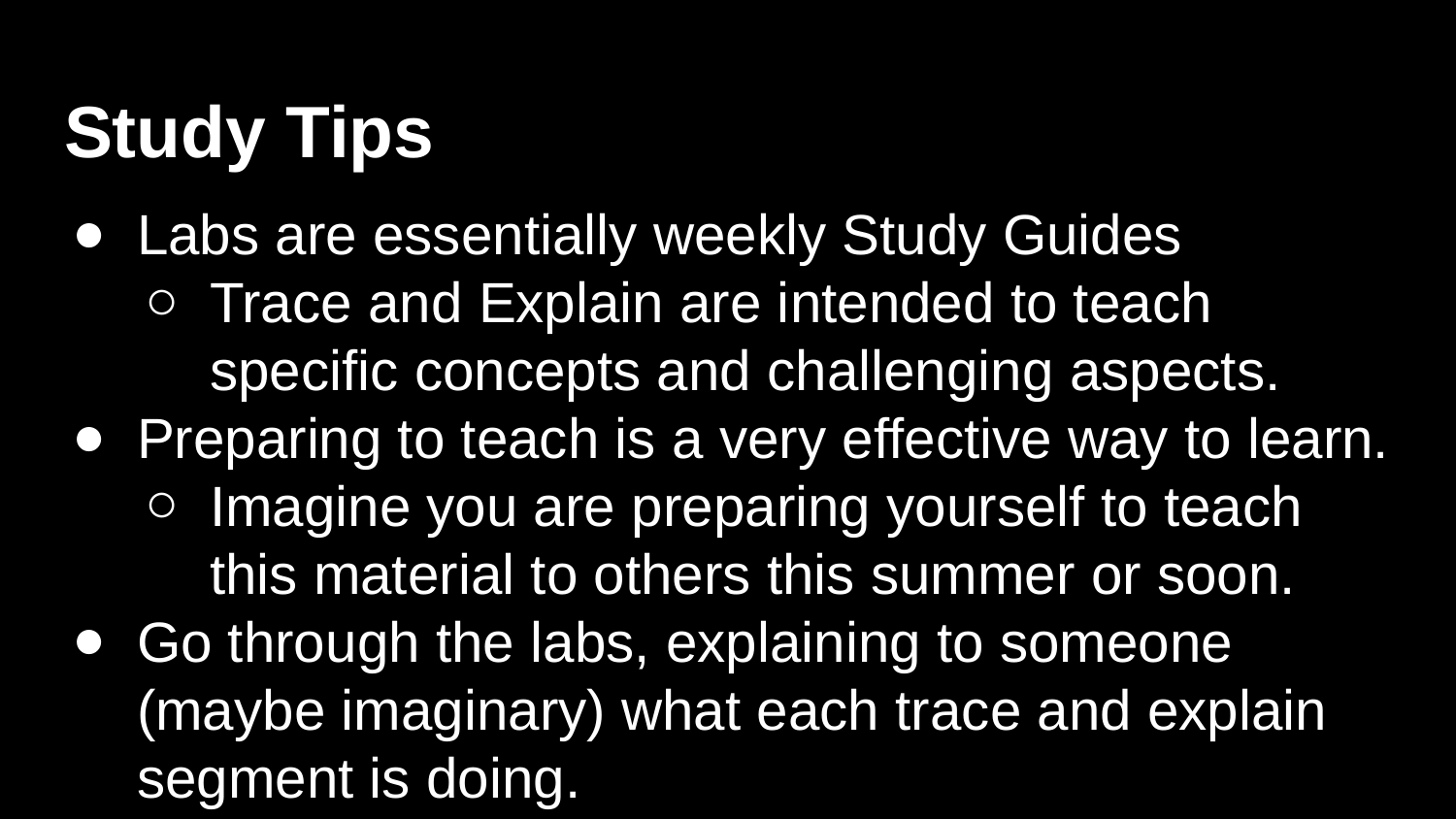

# Study Tips
Labs are essentially weekly Study Guides
Trace and Explain are intended to teach specific concepts and challenging aspects.
Preparing to teach is a very effective way to learn.
Imagine you are preparing yourself to teach this material to others this summer or soon.
Go through the labs, explaining to someone (maybe imaginary) what each trace and explain segment is doing.